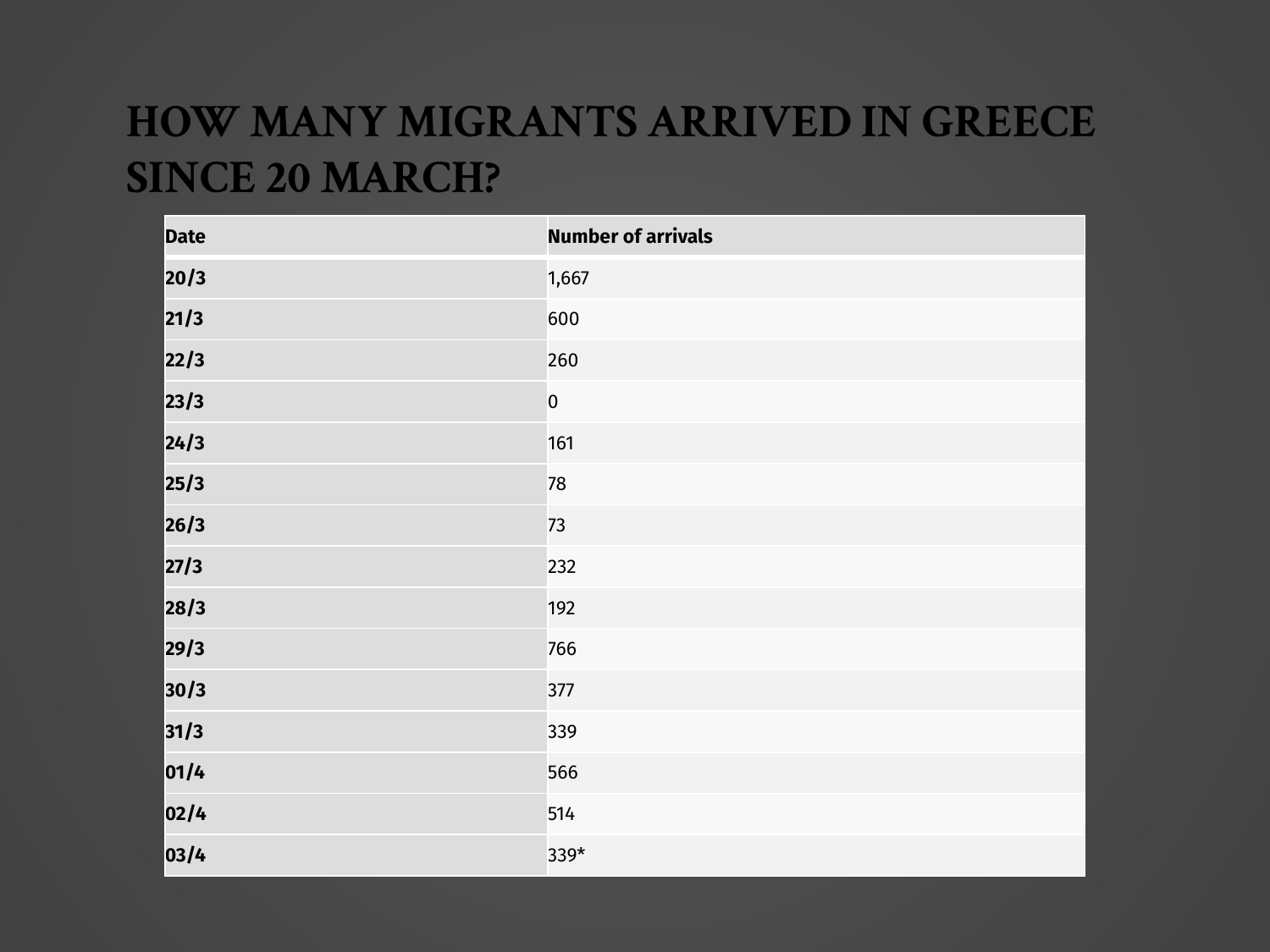

# How many migrants arrived in Greece since 20 March?
| Date | Number of arrivals |
| --- | --- |
| 20/3 | 1,667 |
| 21/3 | 600 |
| 22/3 | 260 |
| 23/3 | 0 |
| 24/3 | 161 |
| 25/3 | 78 |
| 26/3 | 73 |
| 27/3 | 232 |
| 28/3 | 192 |
| 29/3 | 766 |
| 30/3 | 377 |
| 31/3 | 339 |
| 01/4 | 566 |
| 02/4 | 514 |
| 03/4 | 339\* |